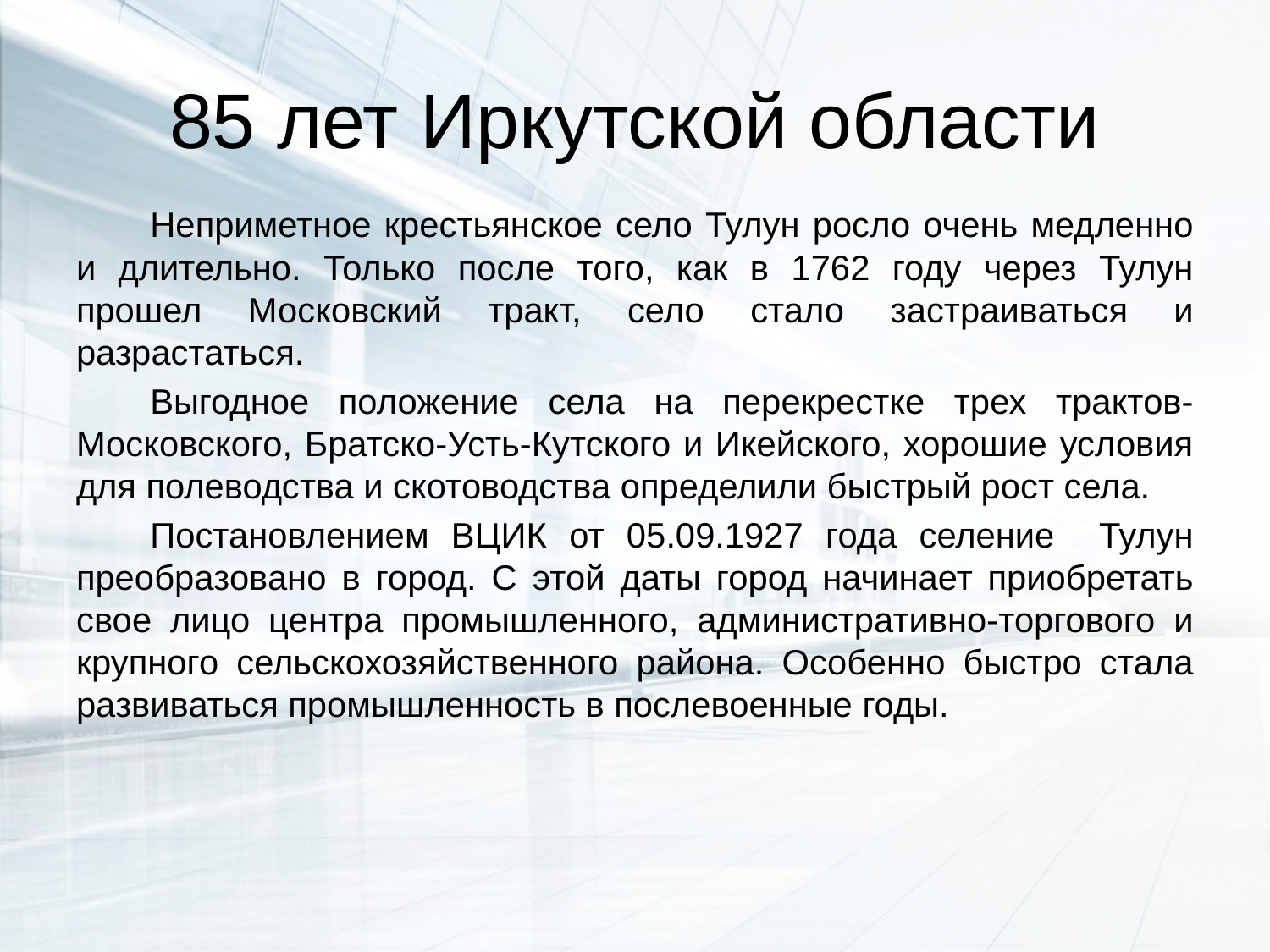

# 85 лет Иркутской области
Неприметное крестьянское село Тулун росло очень медленно и длительно. Только после того, как в 1762 году через Тулун прошел Московский тракт, село стало застраиваться и разрастаться.
Выгодное положение села на перекрестке трех трактов-Московского, Братско-Усть-Кутского и Икейского, хорошие условия для полеводства и скотоводства определили быстрый рост села.
Постановлением ВЦИК от 05.09.1927 года селение  Тулун преобразовано в город. С этой даты город начинает приобретать свое лицо центра промышленного, административно-торгового и крупного сельскохозяйственного района. Особенно быстро стала развиваться промышленность в послевоенные годы.